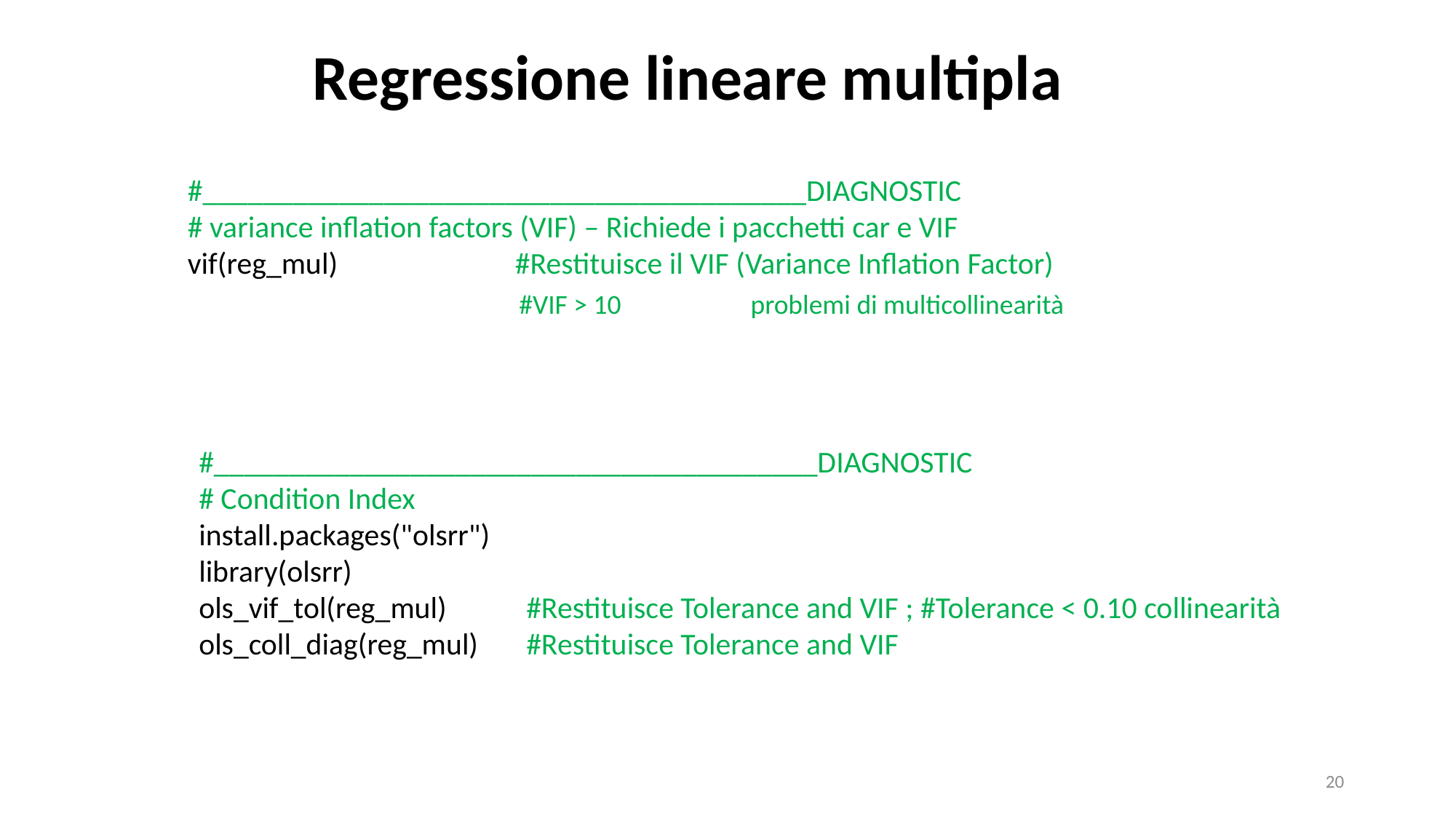

Regressione lineare multipla
#________________________________________DIAGNOSTIC
# variance inflation factors (VIF) – Richiede i pacchetti car e VIF
vif(reg_mul) 		#Restituisce il VIF (Variance Inflation Factor)
#VIF > 10                     problemi di multicollinearità
#________________________________________DIAGNOSTIC
# Condition Index
install.packages("olsrr")
library(olsrr)
ols_vif_tol(reg_mul)	#Restituisce Tolerance and VIF ; #Tolerance < 0.10 collinearità
ols_coll_diag(reg_mul)	#Restituisce Tolerance and VIF
20